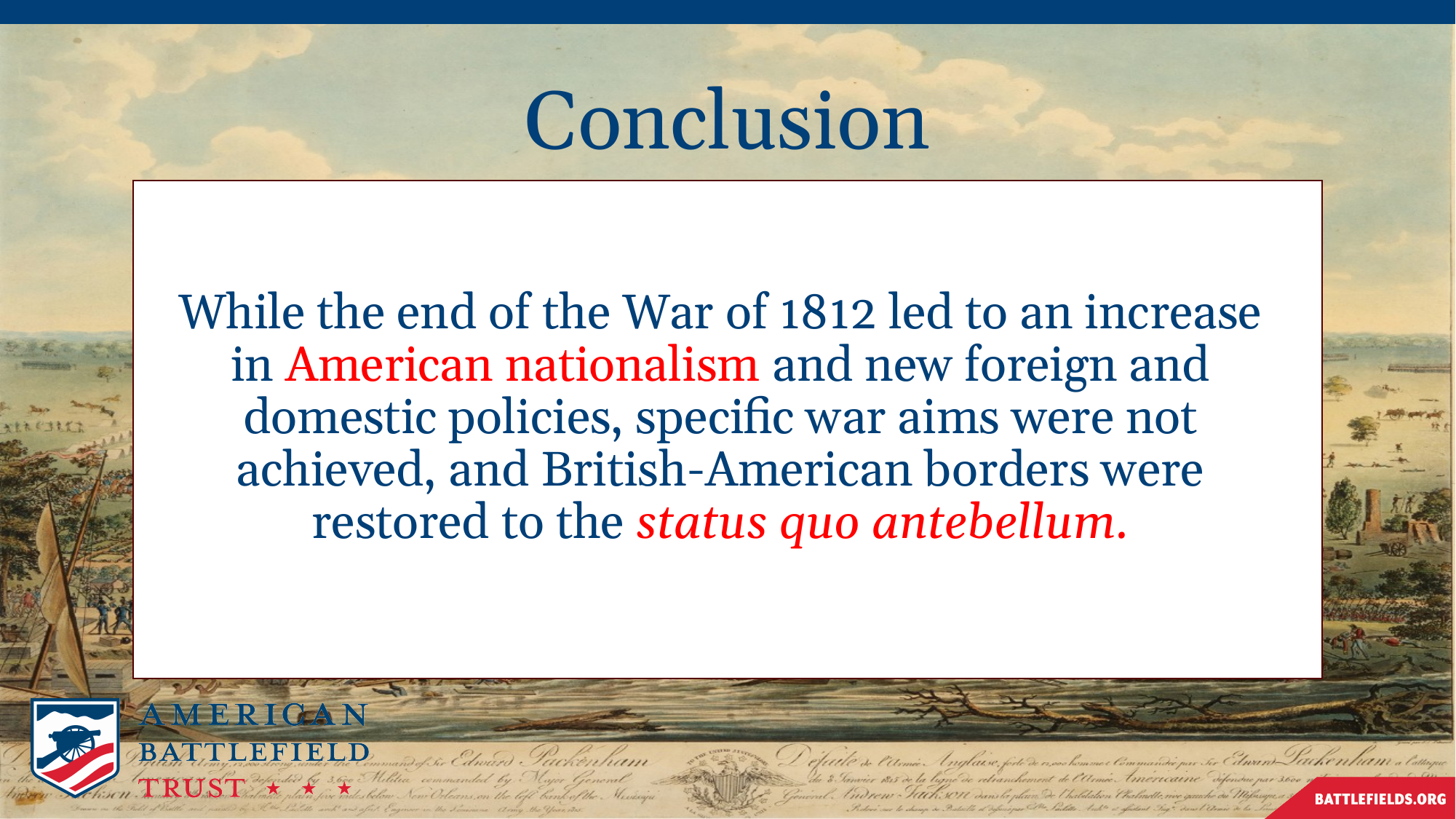

# Conclusion

While the end of the War of 1812 led to an increase in American nationalism and new foreign and domestic policies, specific war aims were not achieved, and British-American borders were restored to the status quo antebellum.